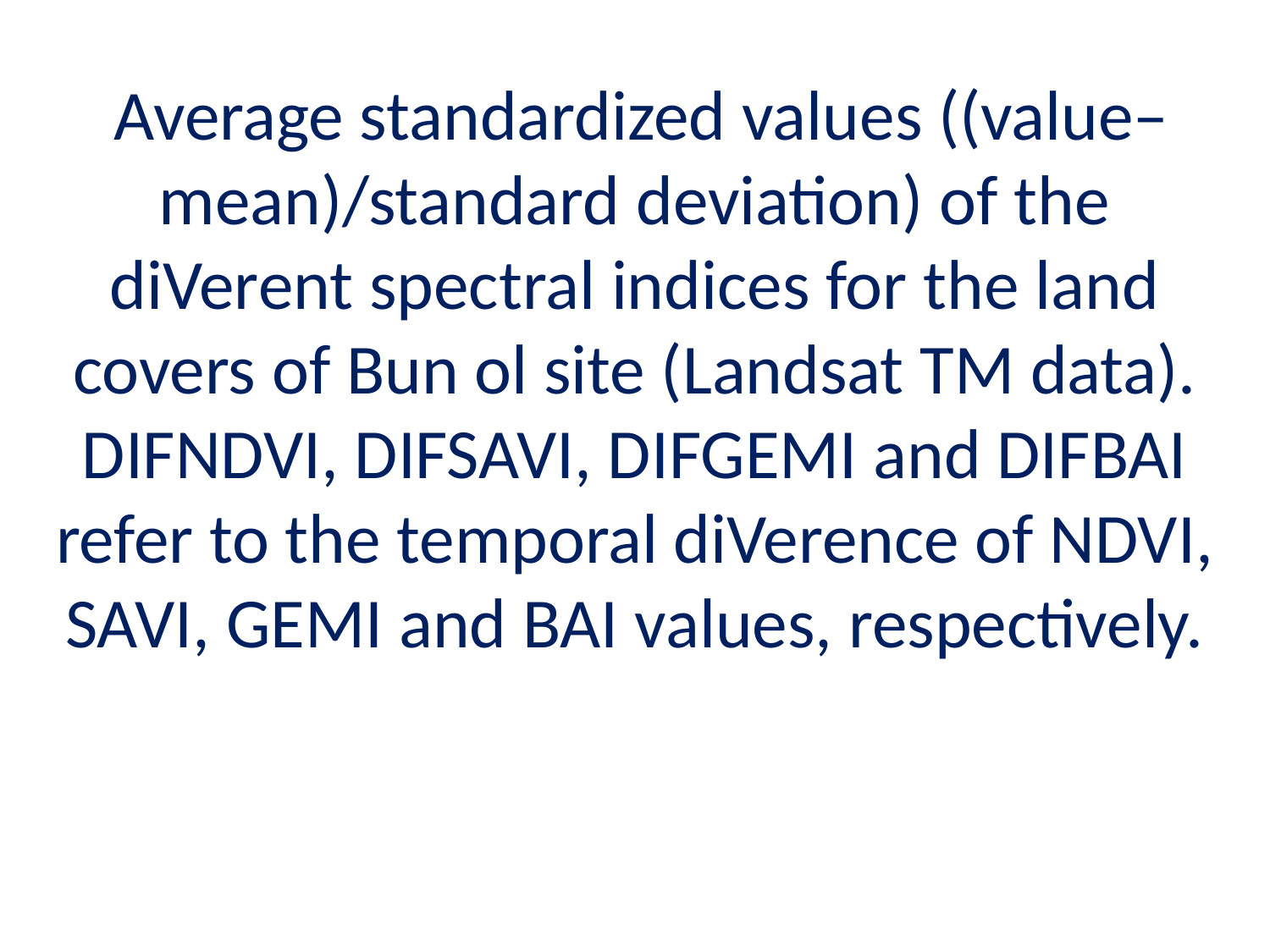

Average standardized values ((value–mean)/standard deviation) of the diVerent spectral indices for the land covers of Bun ol site (Landsat TM data). DIFNDVI, DIFSAVI, DIFGEMI and DIFBAI refer to the temporal diVerence of NDVI, SAVI, GEMI and BAI values, respectively.